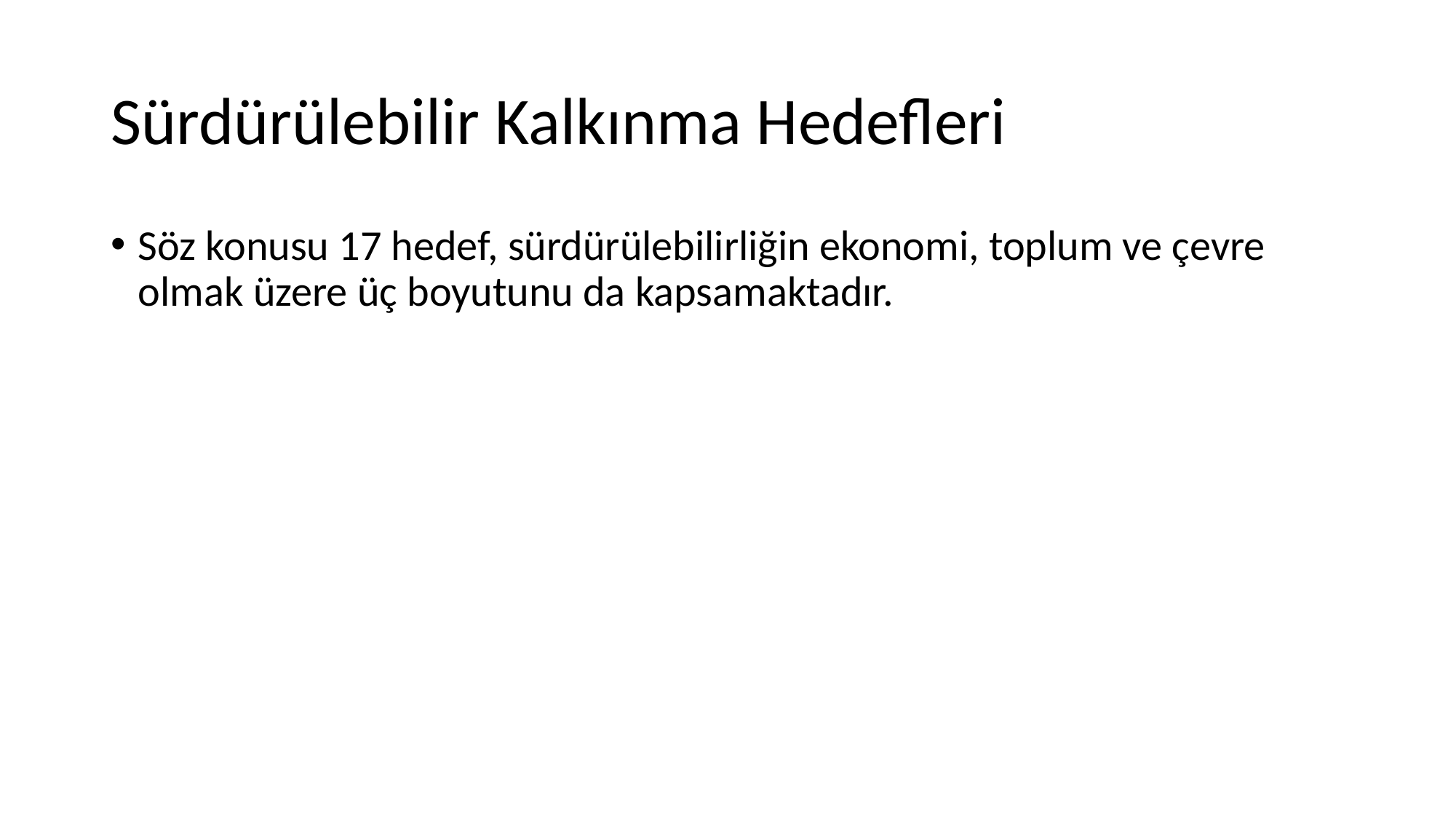

# Sürdürülebilir Kalkınma Hedefleri
Söz konusu 17 hedef, sürdürülebilirliğin ekonomi, toplum ve çevre olmak üzere üç boyutunu da kapsamaktadır.